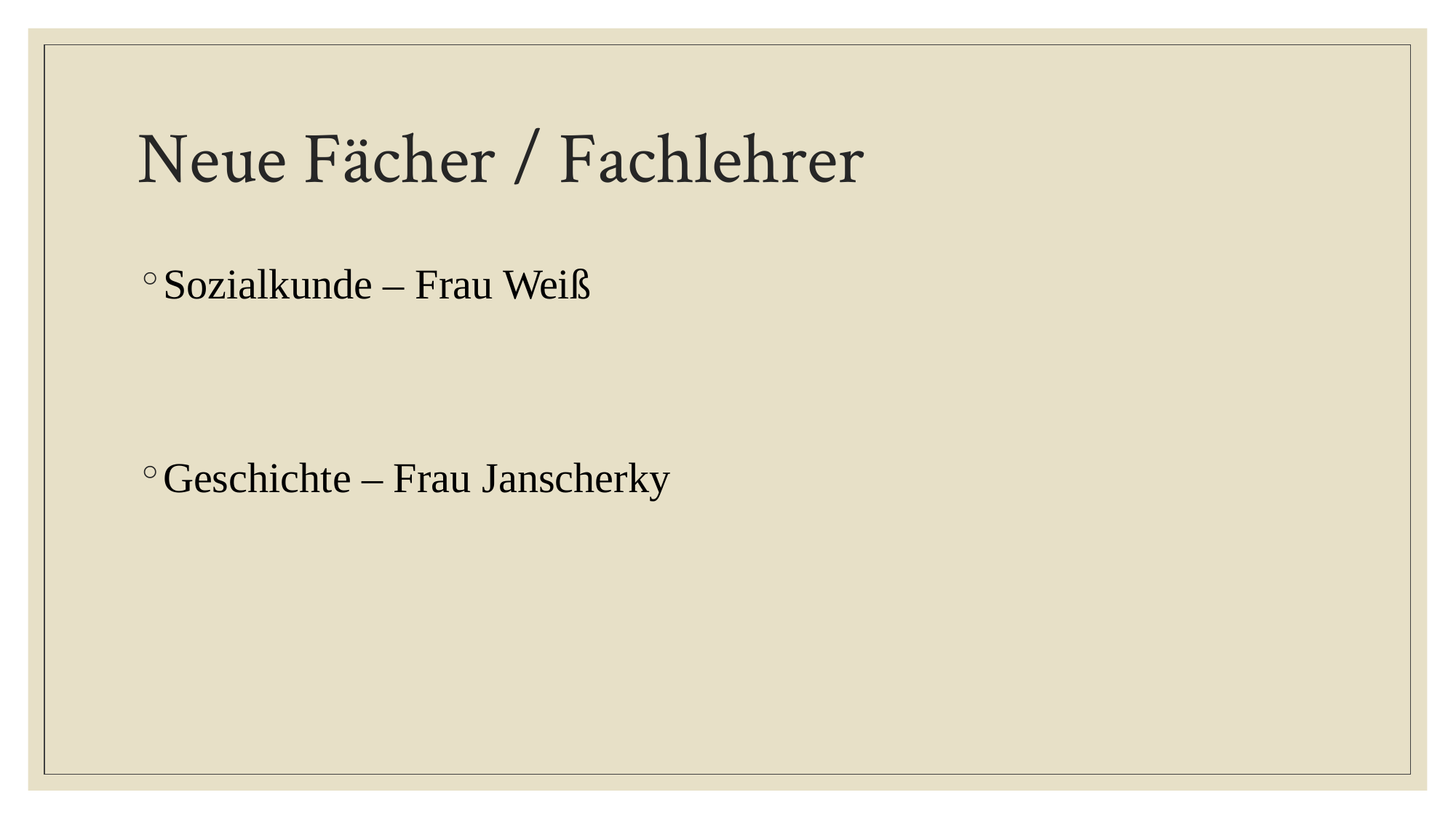

# Neue Fächer / Fachlehrer
Sozialkunde – Frau Weiß

Geschichte – Frau Janscherky